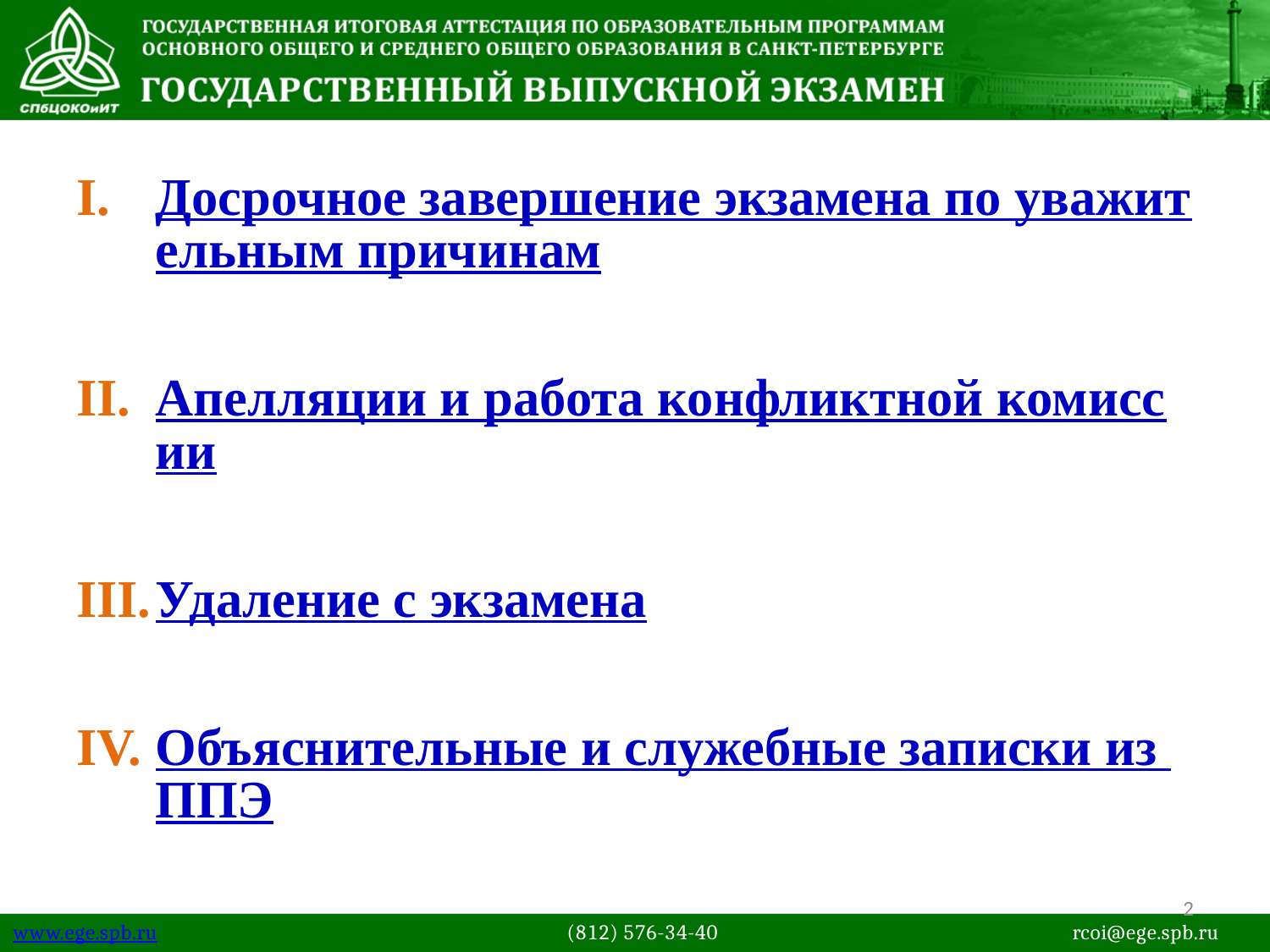

Досрочное завершение экзамена по уважительным причинам

Апелляции и работа конфликтной комиссии

Удаление с экзамена

Объяснительные и служебные записки из ППЭ

2
www.ege.spb.ru			          (812) 576-34-40	                                                                rcoi@ege.spb.ru